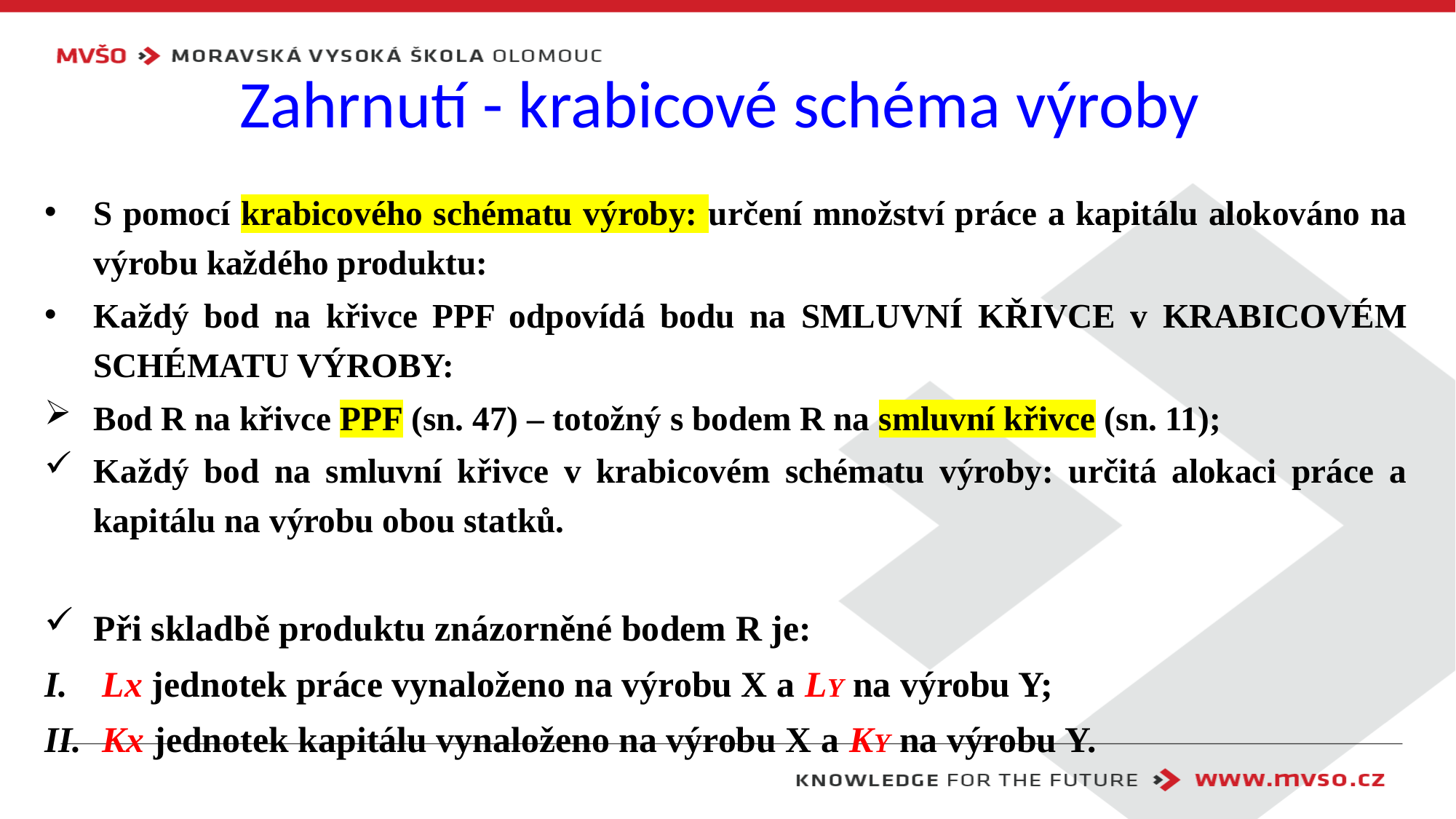

# Zahrnutí - krabicové schéma výroby
S pomocí krabicového schématu výroby: určení množství práce a kapitálu alokováno na výrobu každého produktu:
Každý bod na křivce PPF odpovídá bodu na SMLUVNÍ KŘIVCE v KRABICOVÉM SCHÉMATU VÝROBY:
Bod R na křivce PPF (sn. 47) – totožný s bodem R na smluvní křivce (sn. 11);
Každý bod na smluvní křivce v krabicovém schématu výroby: určitá alokaci práce a kapitálu na výrobu obou statků.

Při skladbě produktu znázorněné bodem R je:
Lx jednotek práce vynaloženo na výrobu X a LY na výrobu Y;
Kx jednotek kapitálu vynaloženo na výrobu X a KY na výrobu Y.